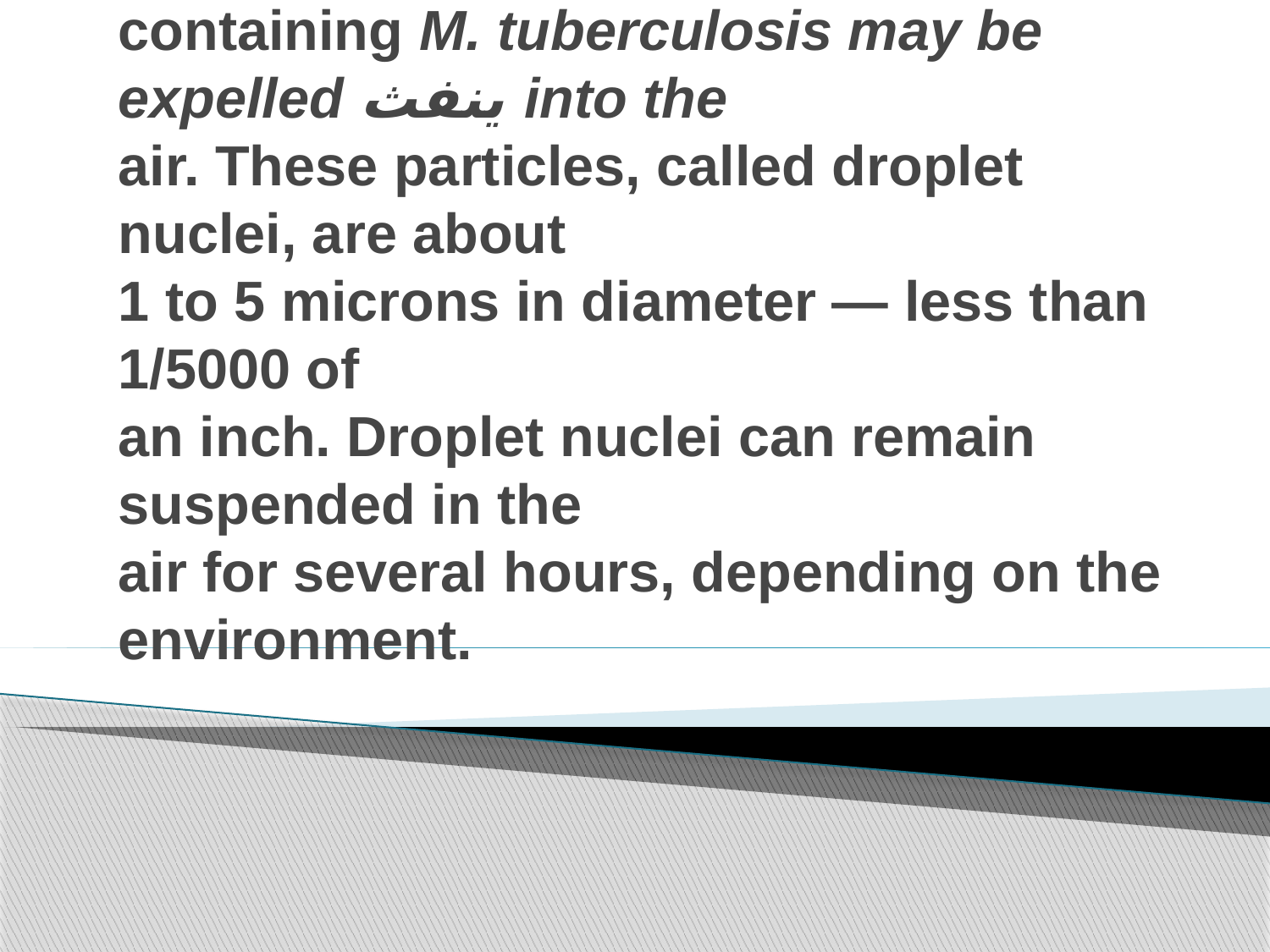

# Transmission  انتقال المرض TB is spread from person to person through the air. When a person with infectious TB disease (TB that can be spread) coughs , sneezes ,sings or sometimes talks, tiny particles containing M. tuberculosis may be expelled ينفث into the air. These particles, called droplet nuclei, are about 1 to 5 microns in diameter — less than 1/5000 of an inch. Droplet nuclei can remain suspended in the air for several hours, depending on the environment.